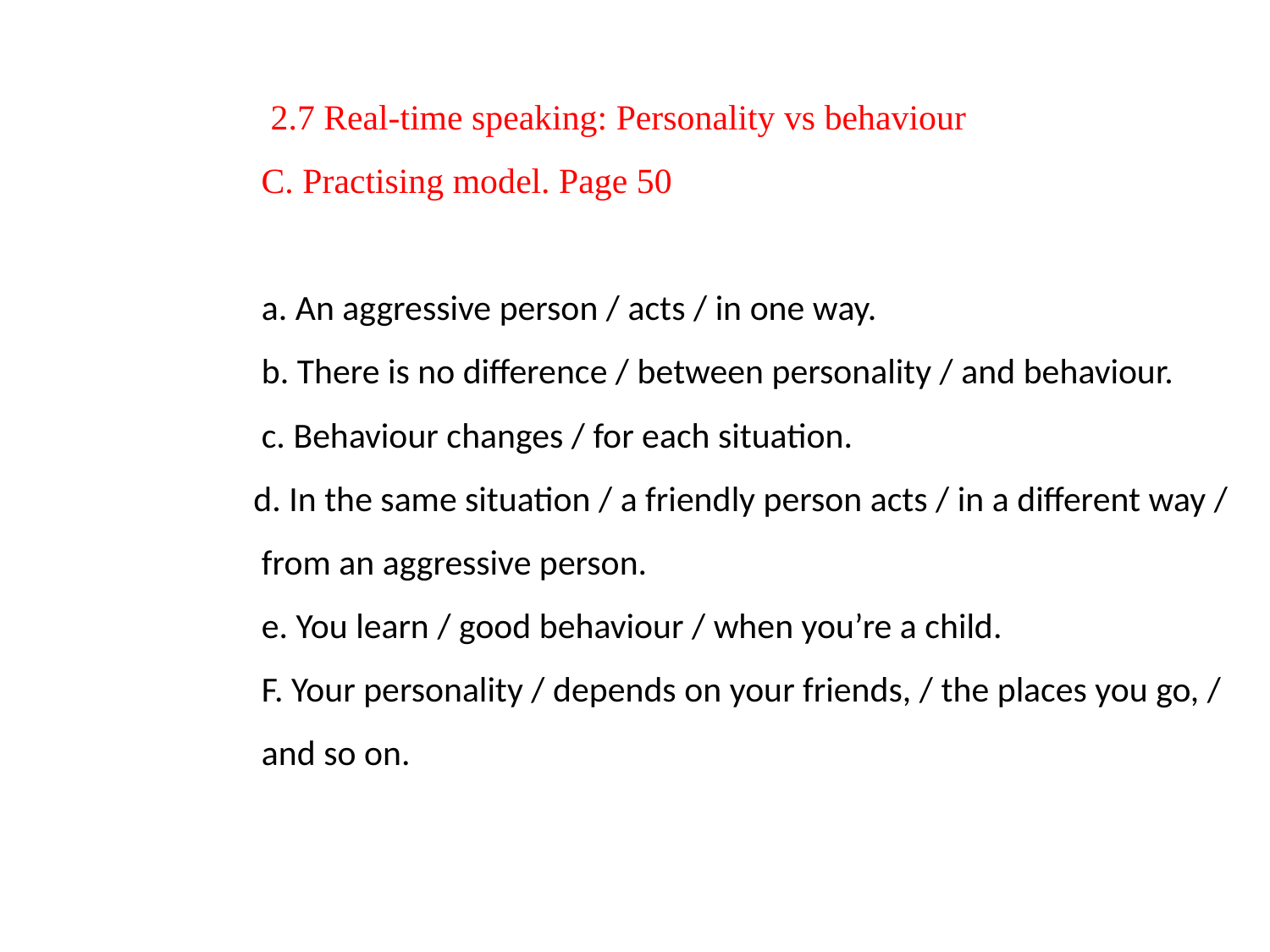

# 2.7 Real-time speaking: Personality vs behaviour C. Practising model. Page 50 a. An aggressive person / acts / in one way. b. There is no difference / between personality / and behaviour. c. Behaviour changes / for each situation. d. In the same situation / a friendly person acts / in a different way / from an aggressive person. e. You learn / good behaviour / when you’re a child. F. Your personality / depends on your friends, / the places you go, / and so on.